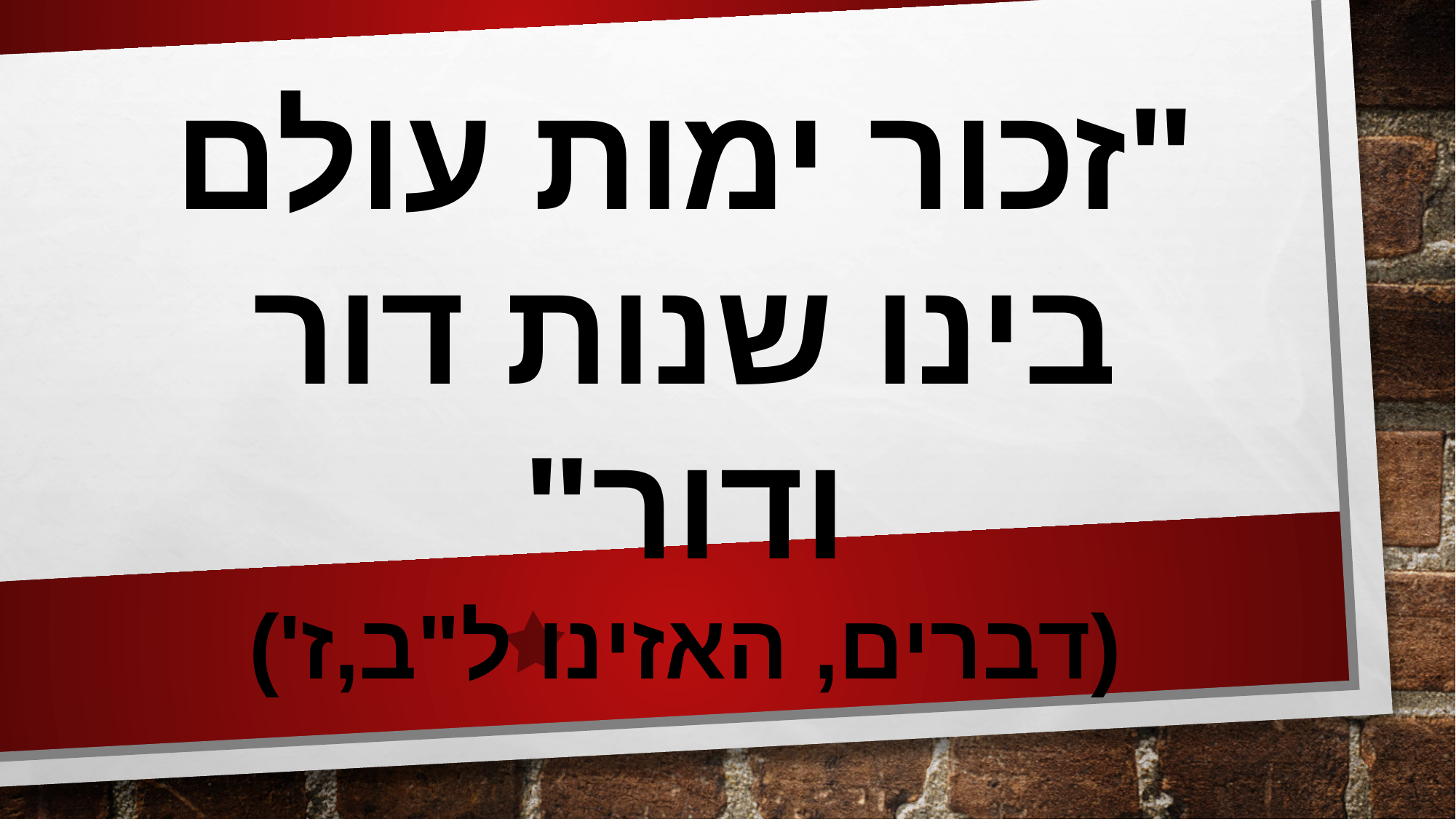

"זכור ימות עולם בינו שנות דור ודור"
(דברים, האזינו ל"ב,ז')